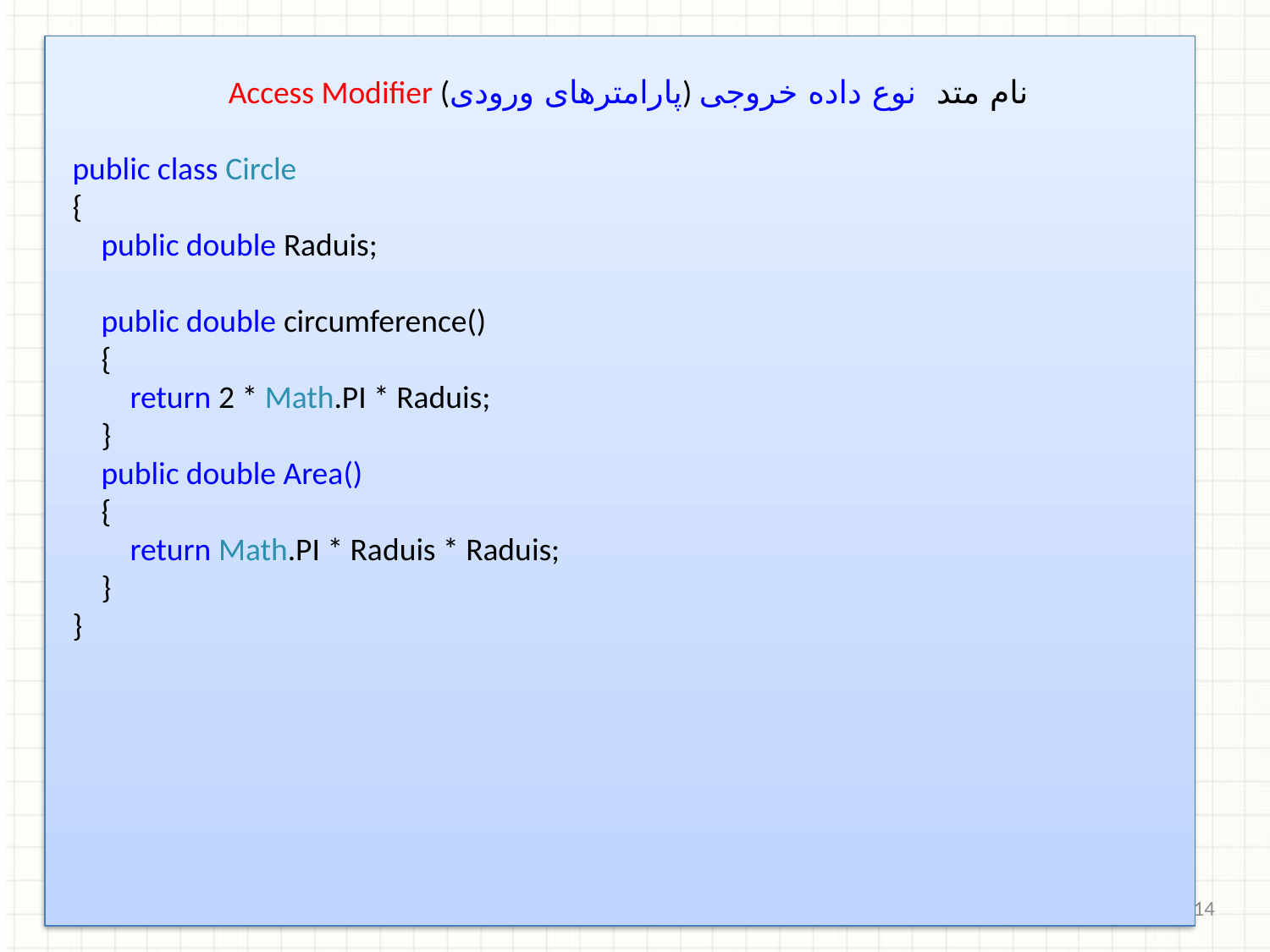

Access Modifier (پارامترهای ورودی) نام متد  نوع داده خروجی

   public class Circle
   {
       public double Raduis;

       public double circumference()
       {
           return 2 * Math.PI * Raduis;
       }
       public double Area()
       {
           return Math.PI * Raduis * Raduis;
       }
   }

14